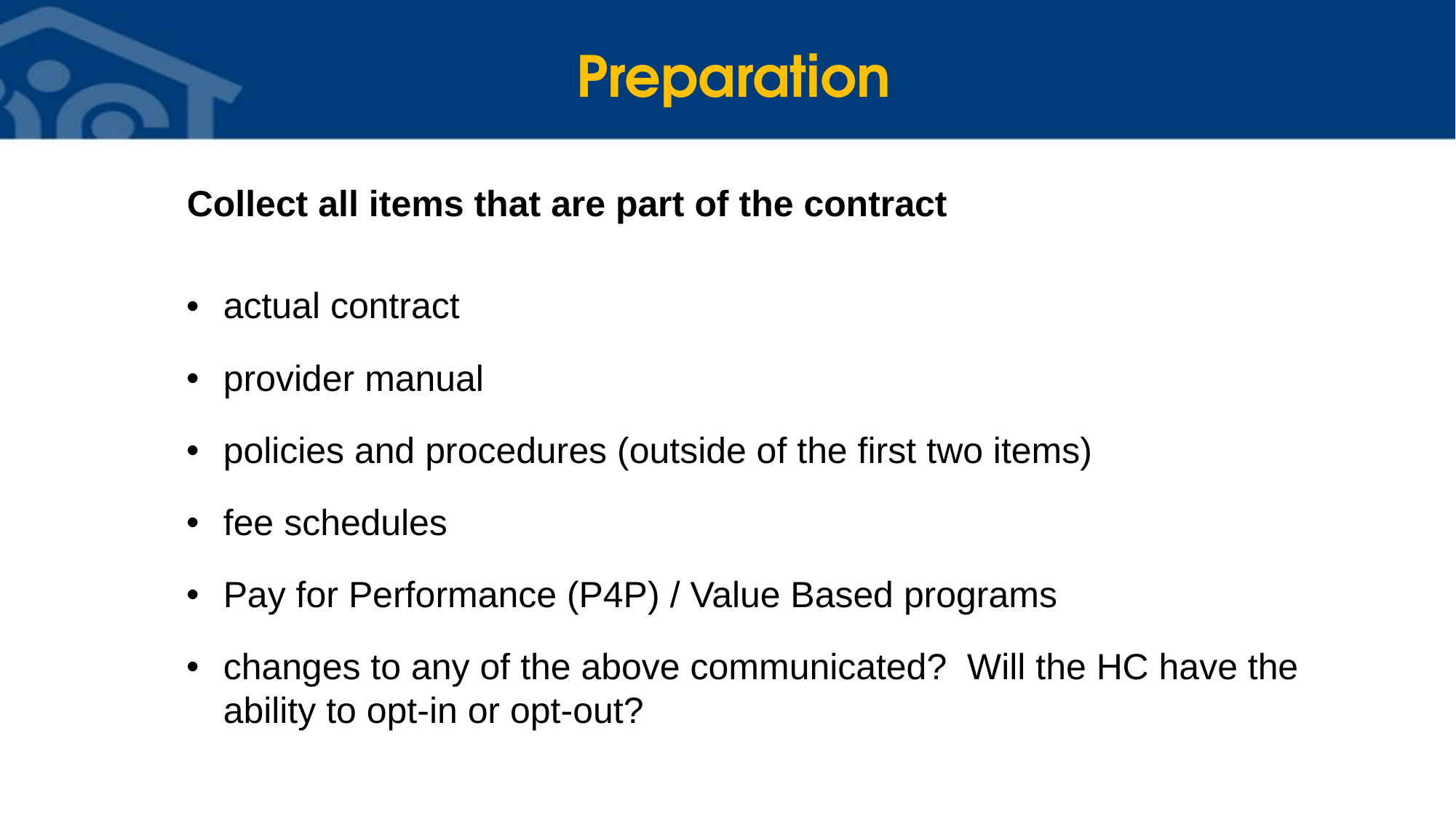

# Preparation
Collect all items that are part of the contract

actual contract

provider manual

policies and procedures (outside of the first two items)

fee schedules

Pay for Performance (P4P) / Value Based programs

changes to any of the above communicated?  Will the HC have the ability to opt-in or opt-out?